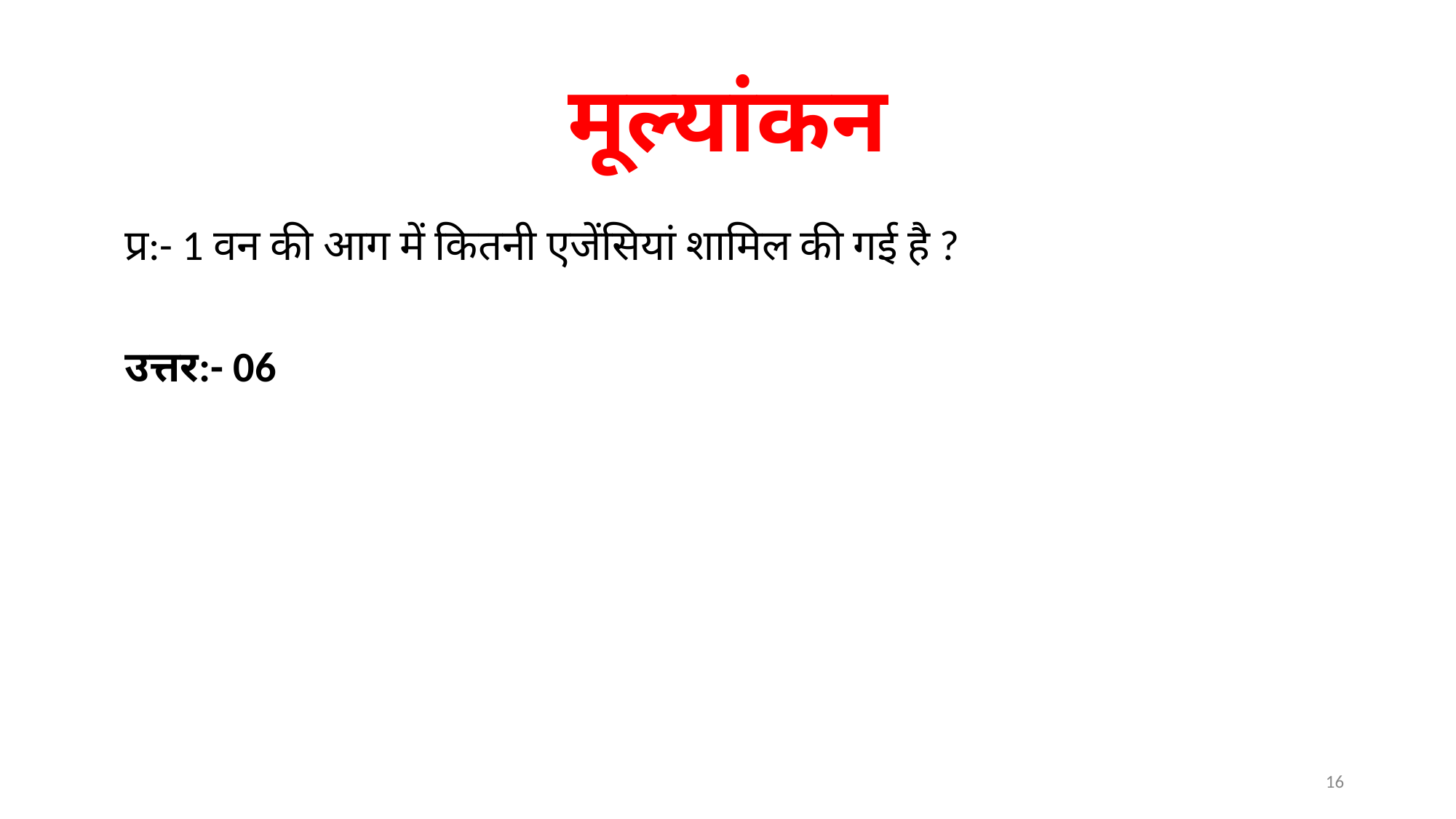

# मूल्यांकन
प्र:- 1 वन की आग में कितनी एजेंसियां शामिल की गई है ?

उत्तर:- 06
16